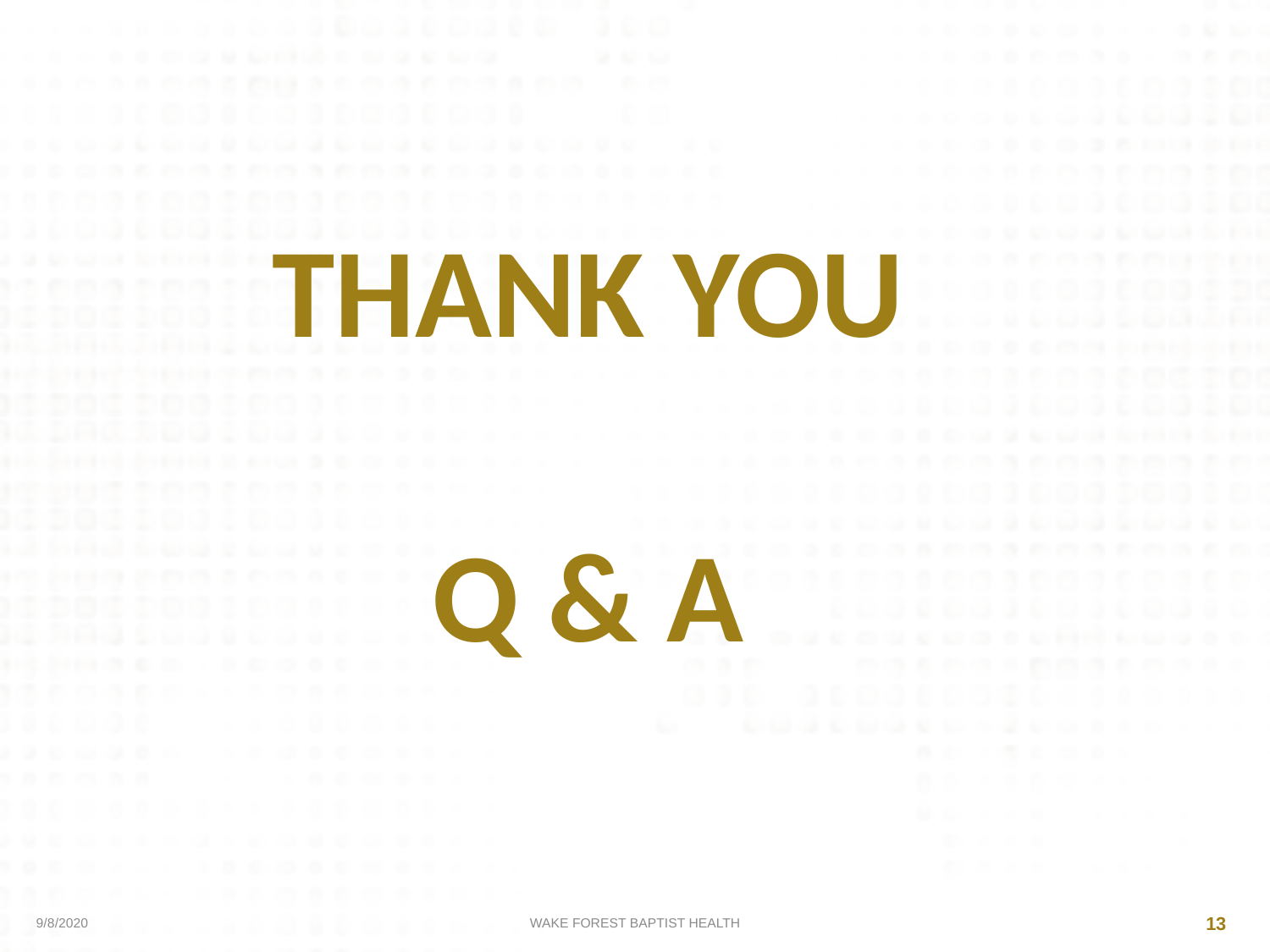

THANK YOU

Q & A
9/8/2020
WAKE FOREST BAPTIST HEALTH
13